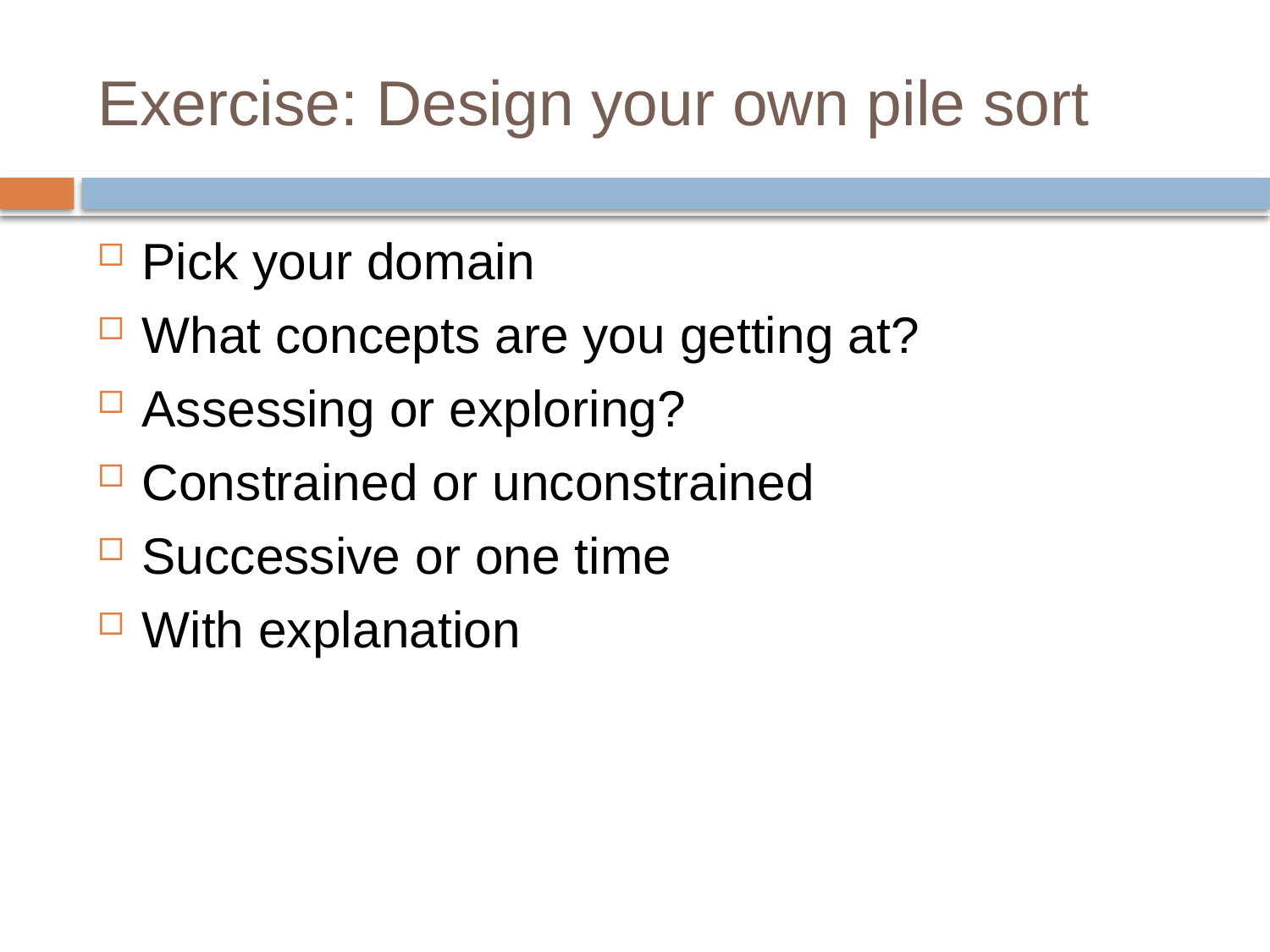

# Exercise: Design your own pile sort
Pick your domain
What concepts are you getting at?
Assessing or exploring?
Constrained or unconstrained
Successive or one time
With explanation